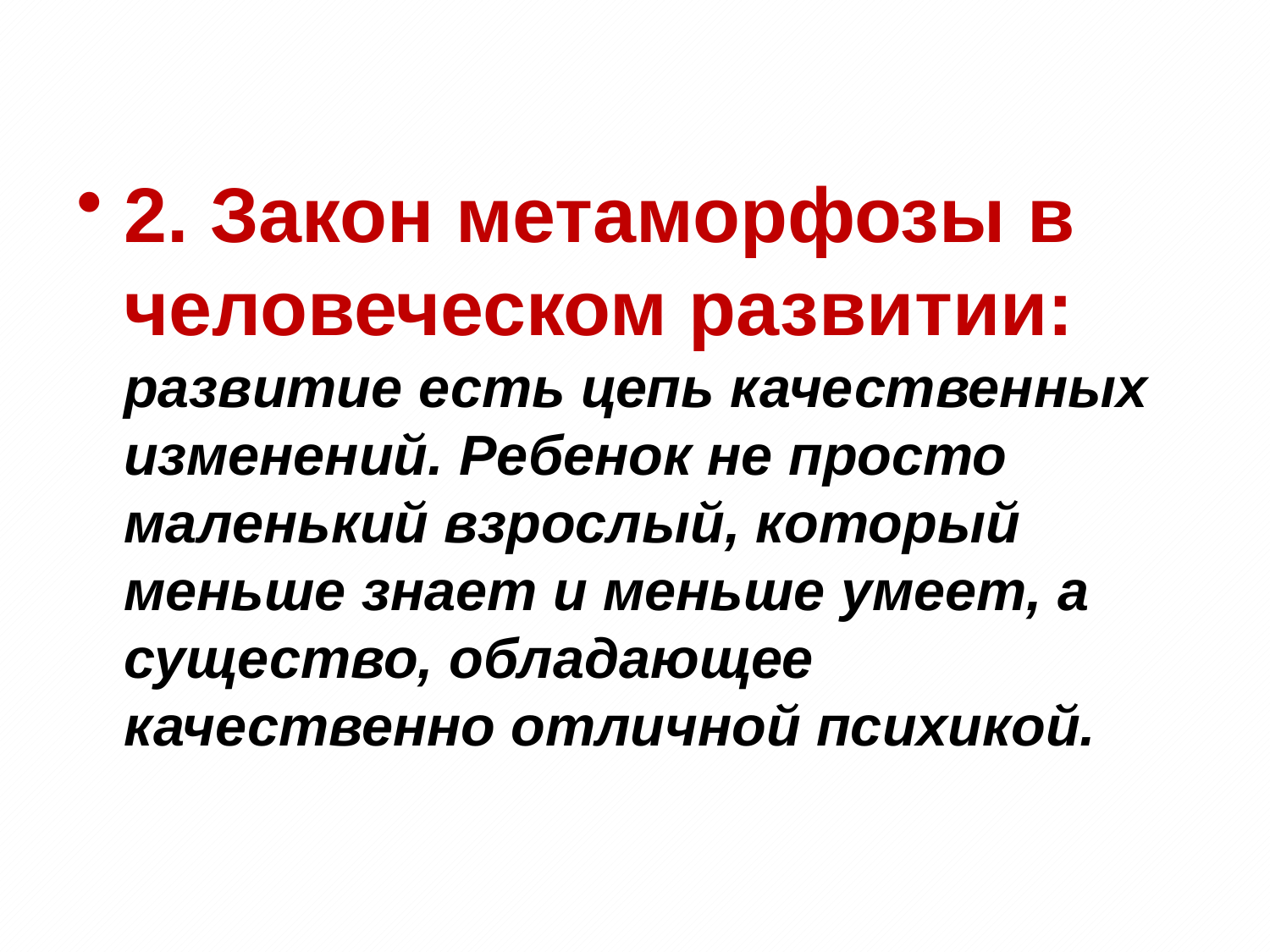

#
2. Закон метаморфозы в человеческом развитии: развитие есть цепь качественных изменений. Ребенок не просто маленький взрослый, который меньше знает и меньше умеет, а существо, обладающее качественно отличной психикой.